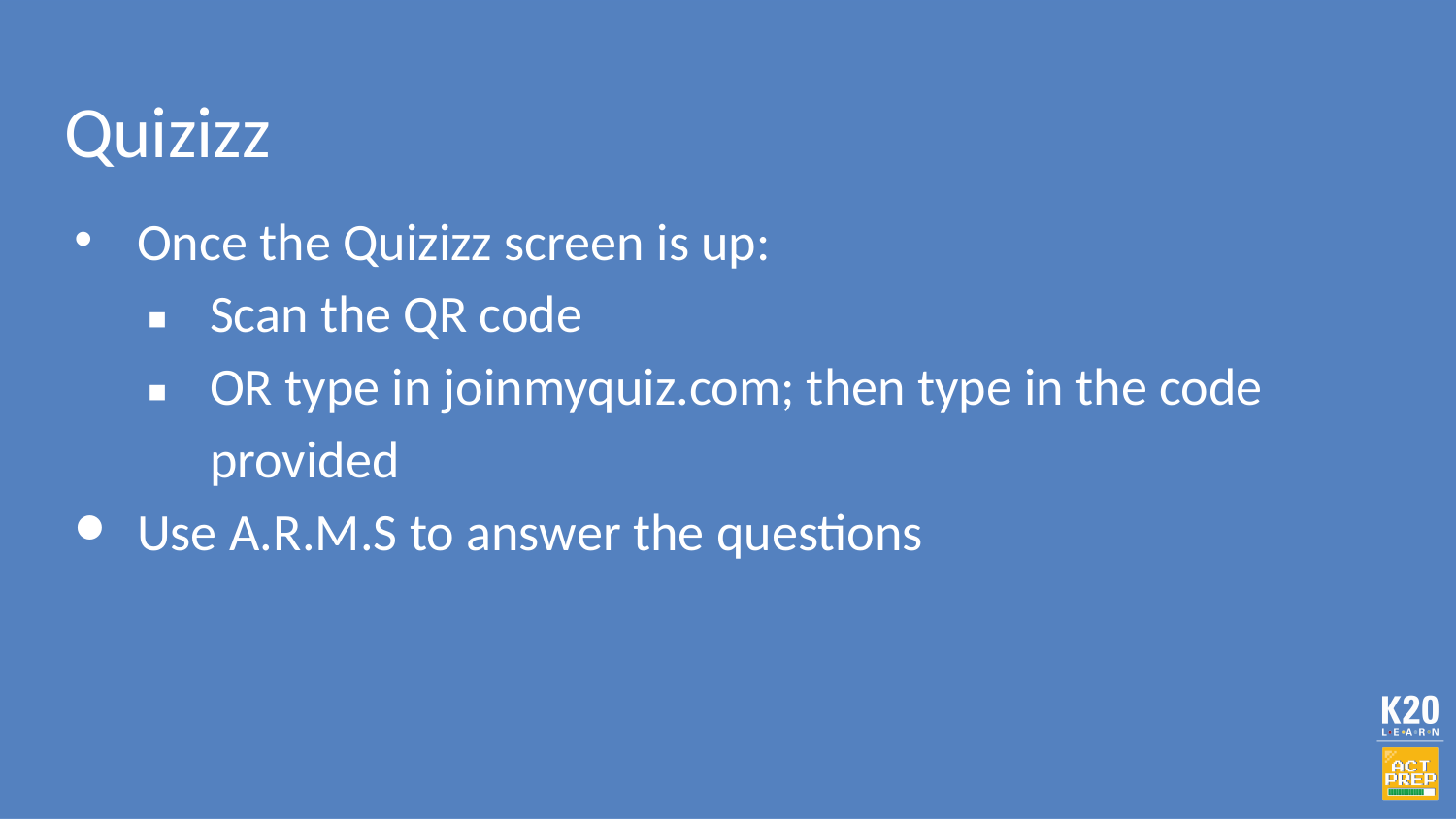

# Quizizz
Once the Quizizz screen is up:
Scan the QR code
OR type in joinmyquiz.com; then type in the code provided
Use A.R.M.S to answer the questions